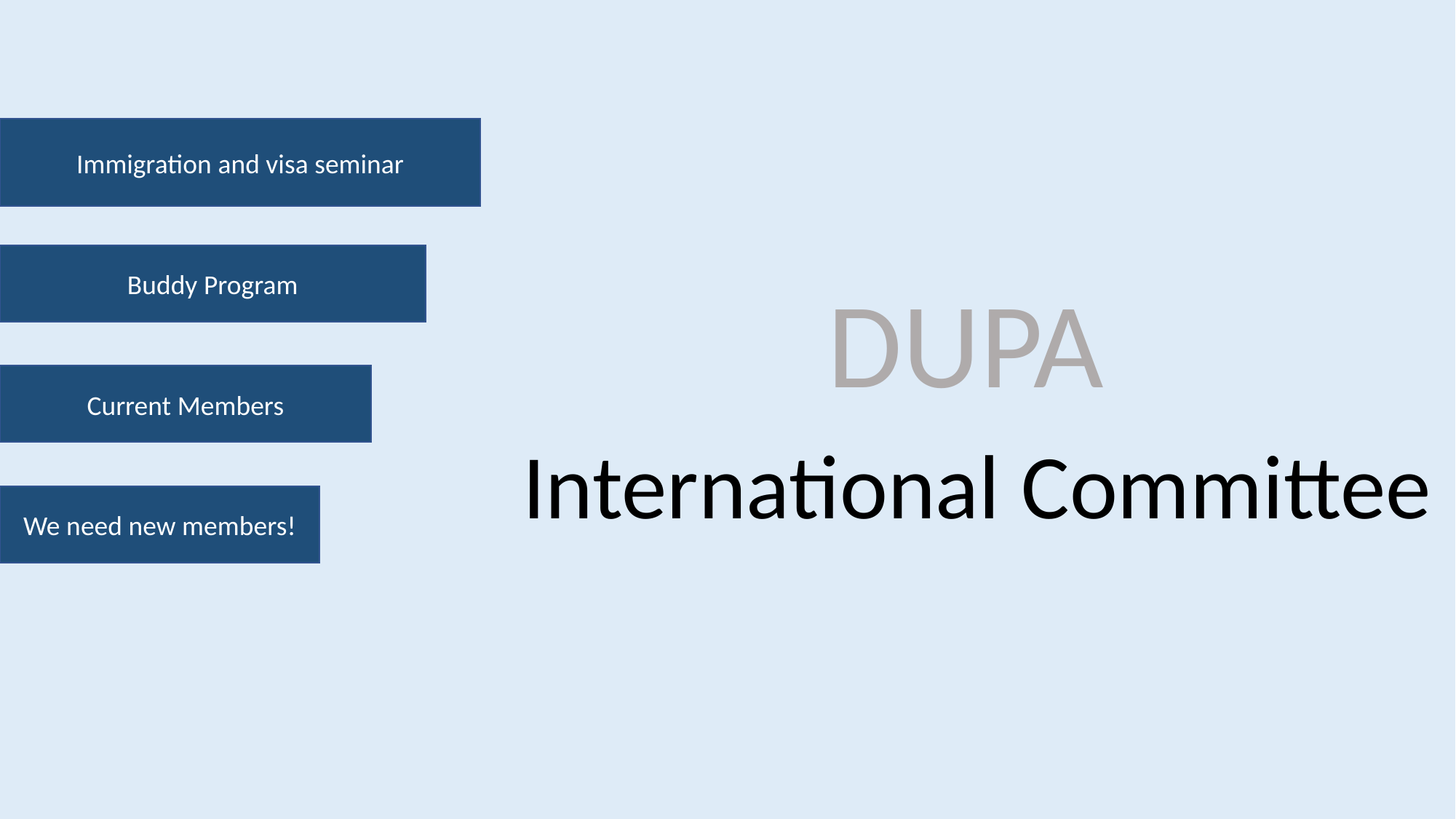

Immigration and visa seminar
Buddy Program
# DUPA
Current Members
International Committee
We need new members!